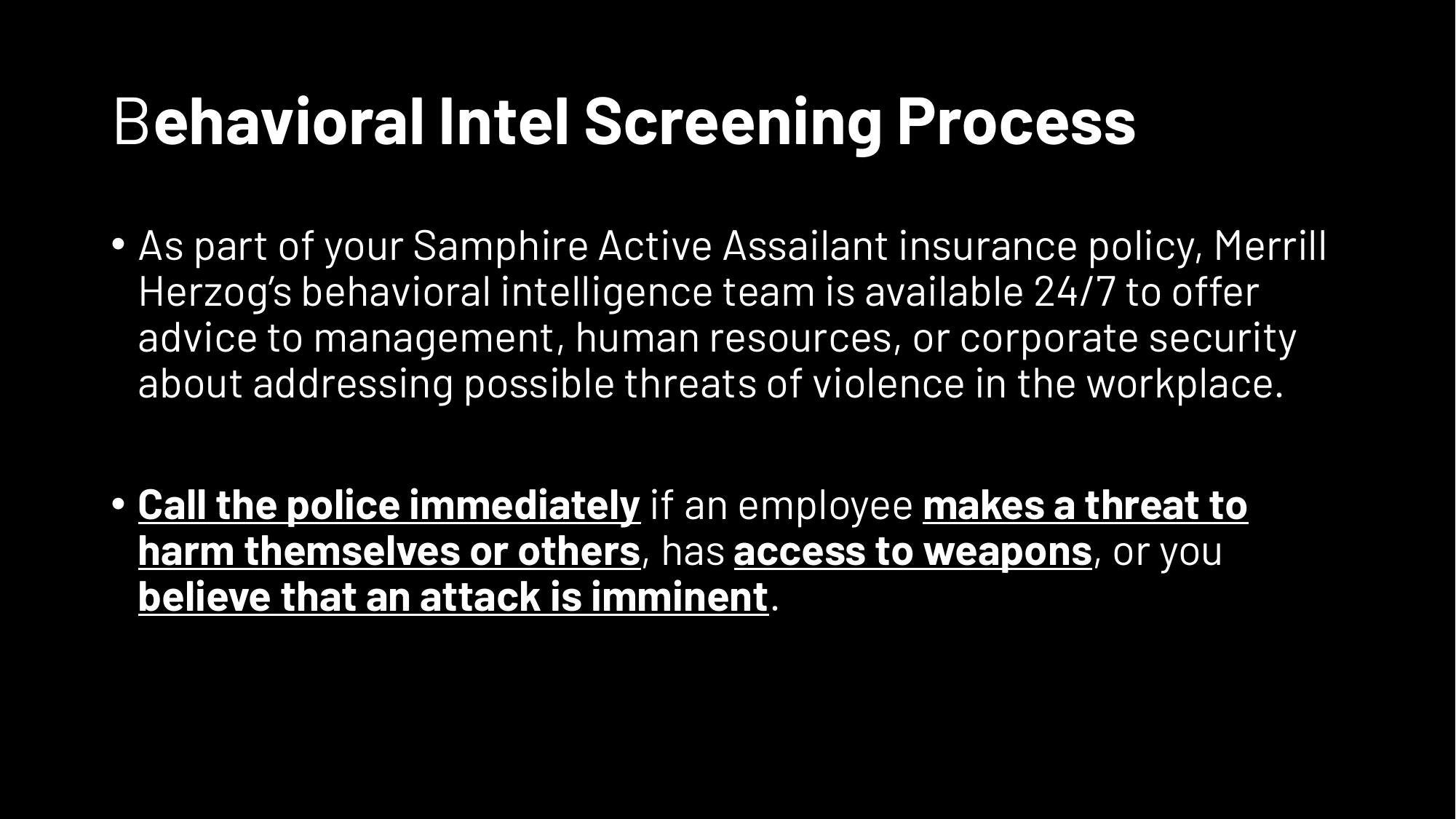

# Behavioral Intel Screening Process
As part of your Samphire Active Assailant insurance policy, Merrill Herzog’s behavioral intelligence team is available 24/7 to offer advice to management, human resources, or corporate security about addressing possible threats of violence in the workplace.

Call the police immediately if an employee makes a threat to harm themselves or others, has access to weapons, or you believe that an attack is imminent.